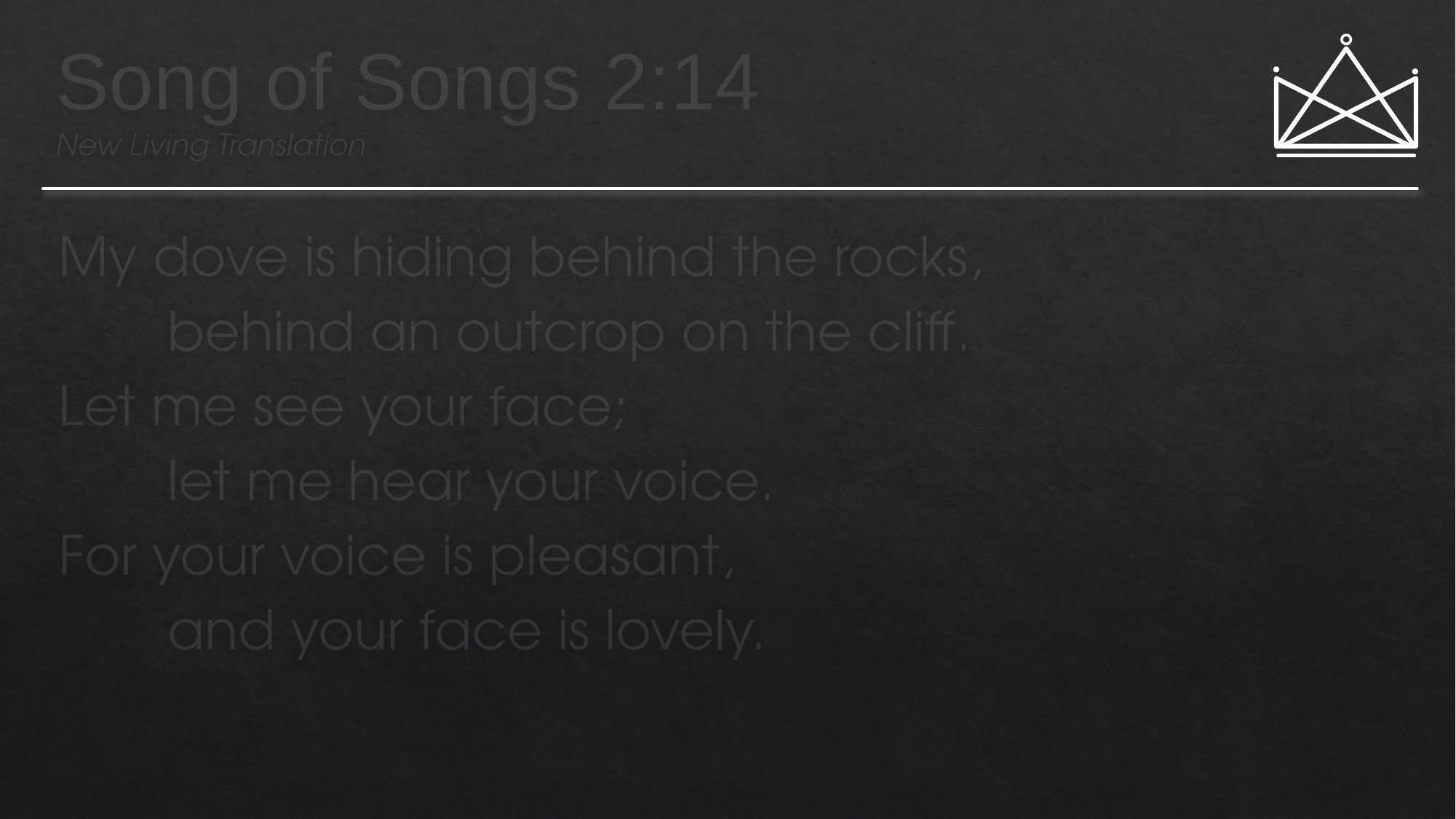

# Song of Songs 2:14 New Living Translation

My dove is hiding behind the rocks,
	behind an outcrop on the cliff.
Let me see your face;
	let me hear your voice.
For your voice is pleasant,
	and your face is lovely.